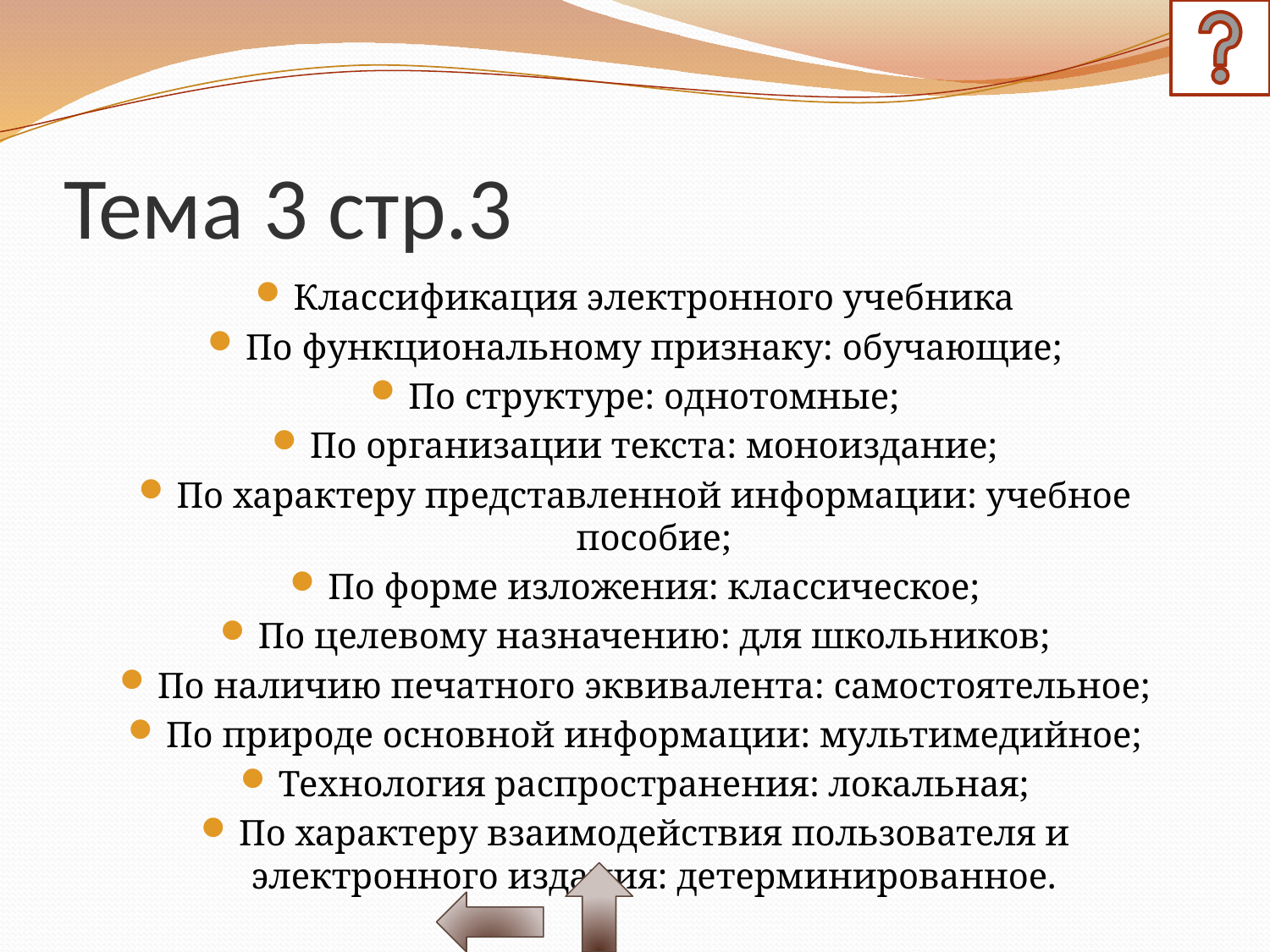

# Тема 3 стр.3
Классификация электронного учебника
По функциональному признаку: обучающие;
По структуре: однотомные;
По организации текста: моноиздание;
По характеру представленной информации: учебное пособие;
По форме изложения: классическое;
По целевому назначению: для школьников;
По наличию печатного эквивалента: самостоятельное;
По природе основной информации: мультимедийное;
Технология распространения: локальная;
По характеру взаимодействия пользователя и электронного издания: детерминированное.